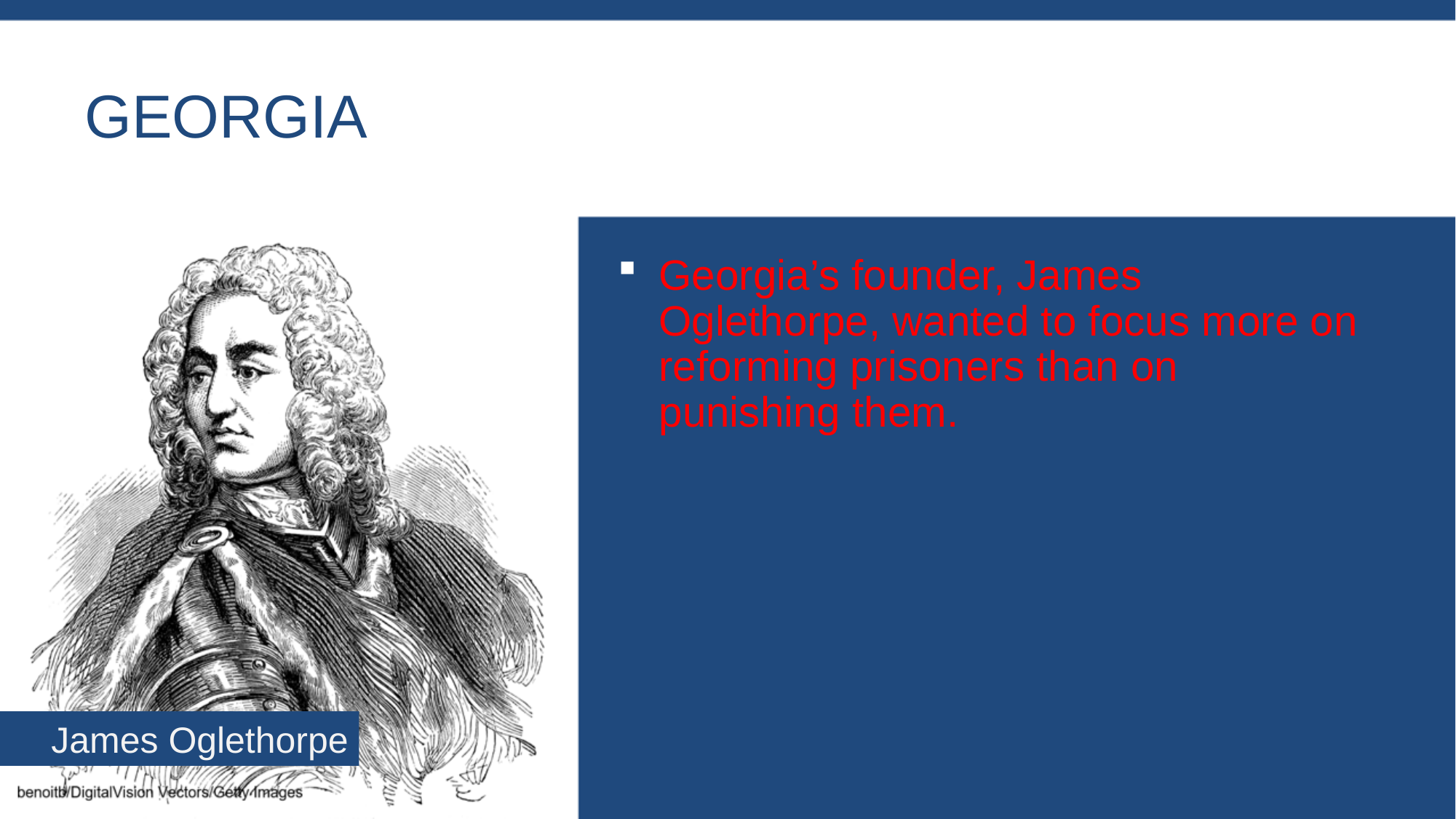

# Georgia
Georgia’s founder, James Oglethorpe, wanted to focus more on reforming prisoners than on punishing them.
James Oglethorpe